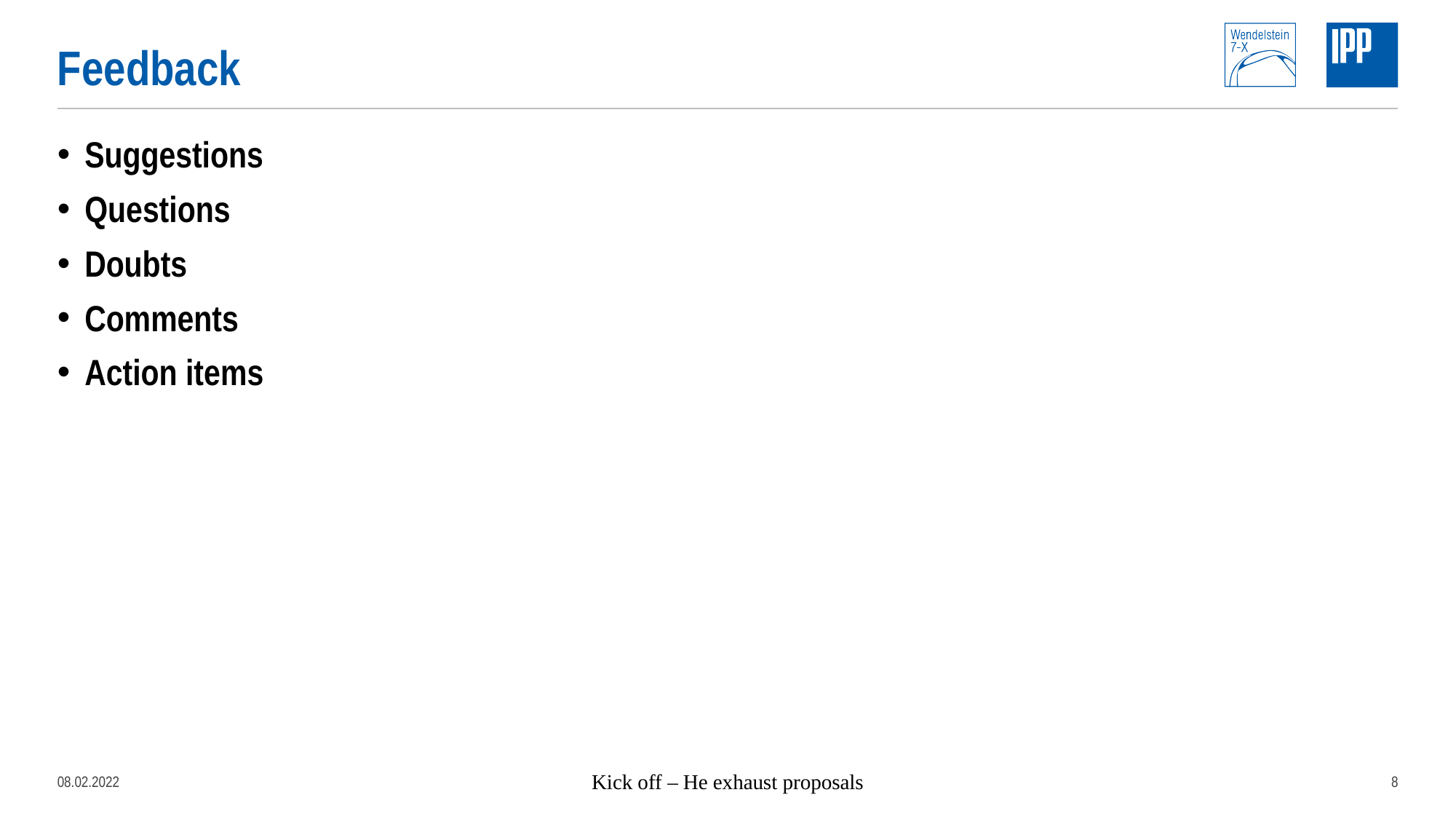

# Feedback
Suggestions
Questions
Doubts
Comments
Action items
08.02.2022
Kick off – He exhaust proposals
8